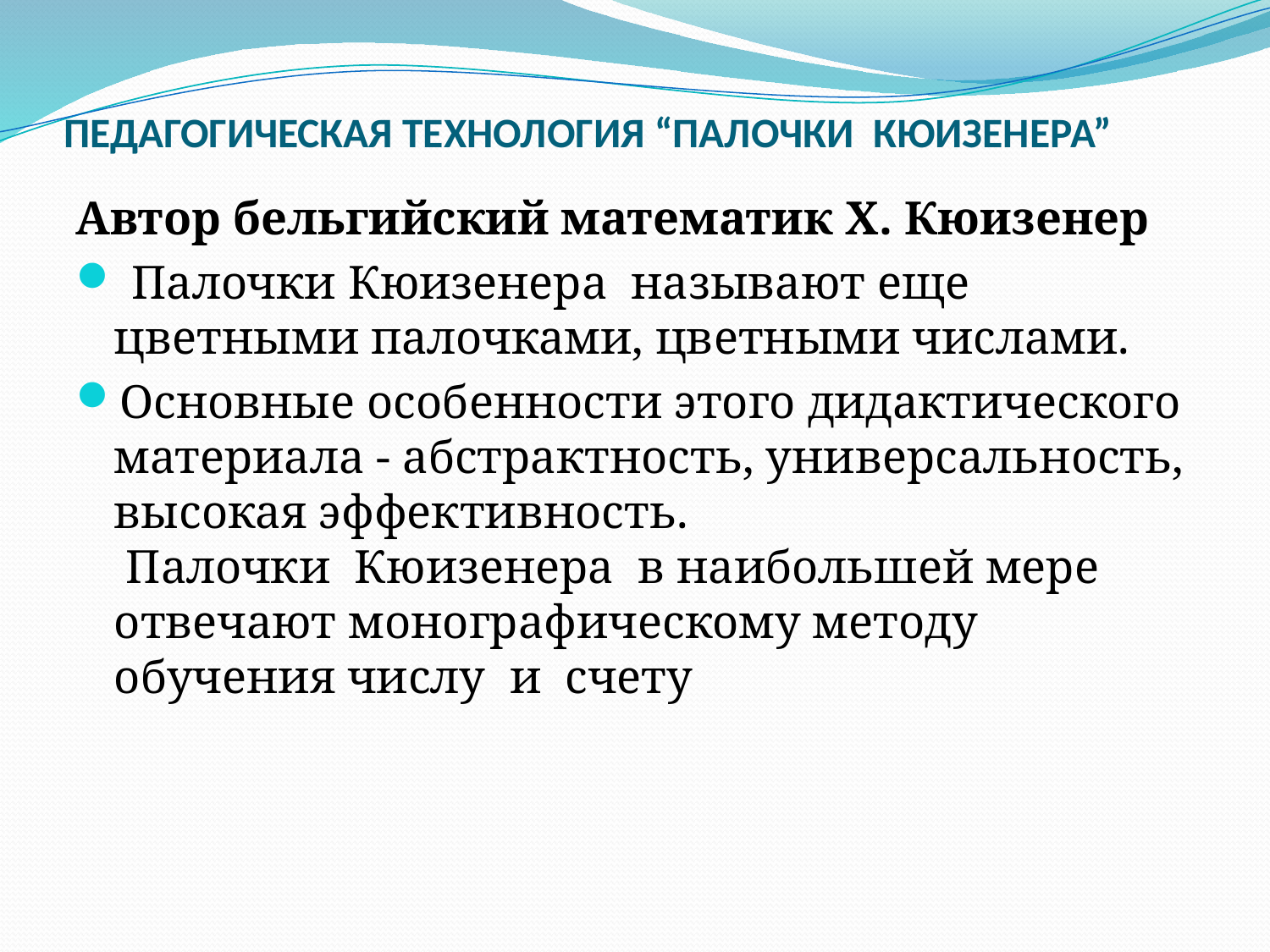

# педагогическая Технология “Палочки  Кюизенера”

Автор бельгийский математик X. Кюизенер
 Палочки Кюизенера  называют еще цветными палочками, цветными числами.
Основные особенности этого дидактического материала - абстрактность, универсальность, высокая эффективность.  Палочки  Кюизенера  в наибольшей мере отвечают монографическому методу обучения числу  и  счету